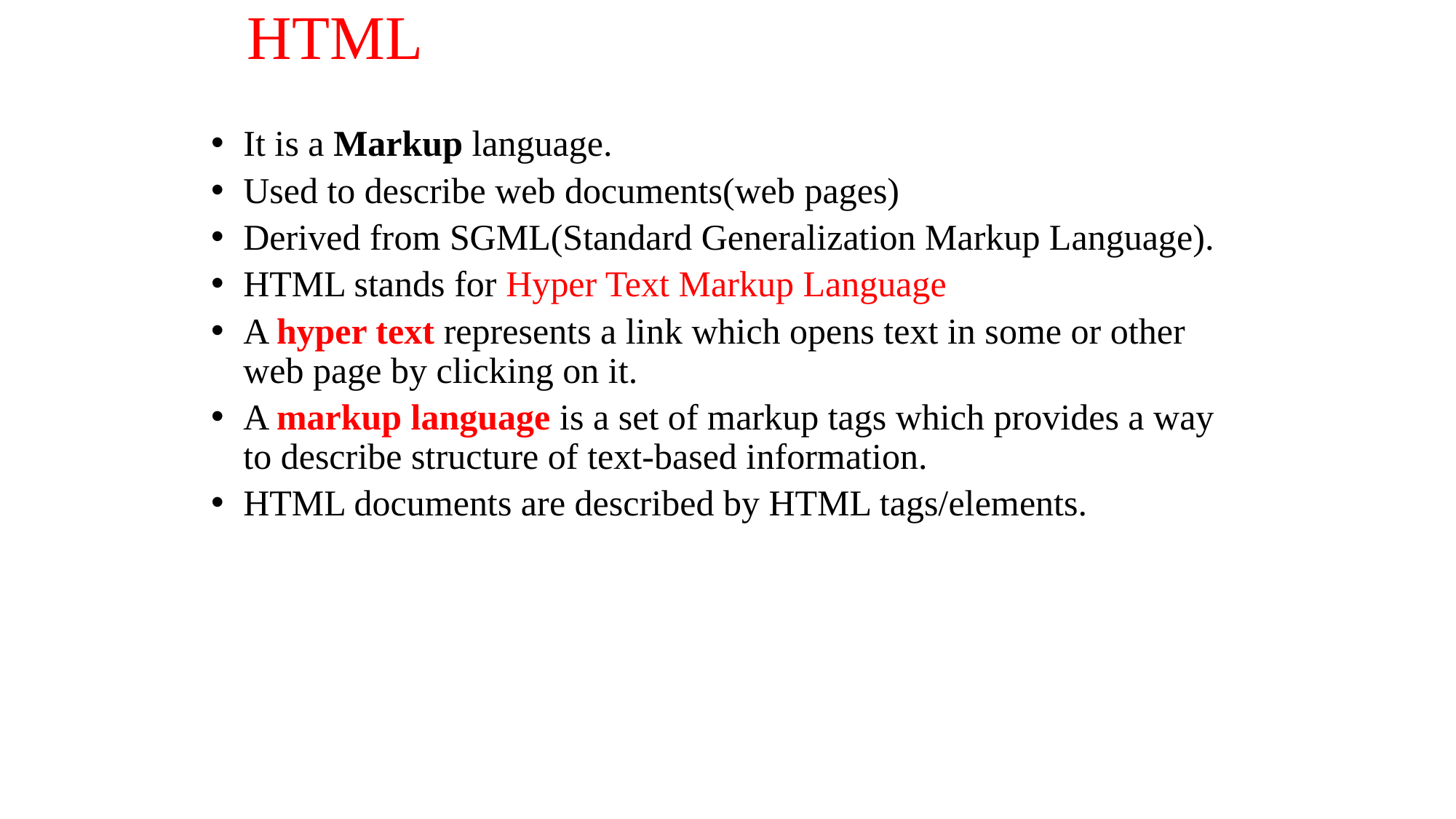

# HTML
It is a Markup language.
Used to describe web documents(web pages)
Derived from SGML(Standard Generalization Markup Language).
HTML stands for Hyper Text Markup Language
A hyper text represents a link which opens text in some or other web page by clicking on it.
A markup language is a set of markup tags which provides a way to describe structure of text-based information.
HTML documents are described by HTML tags/elements.